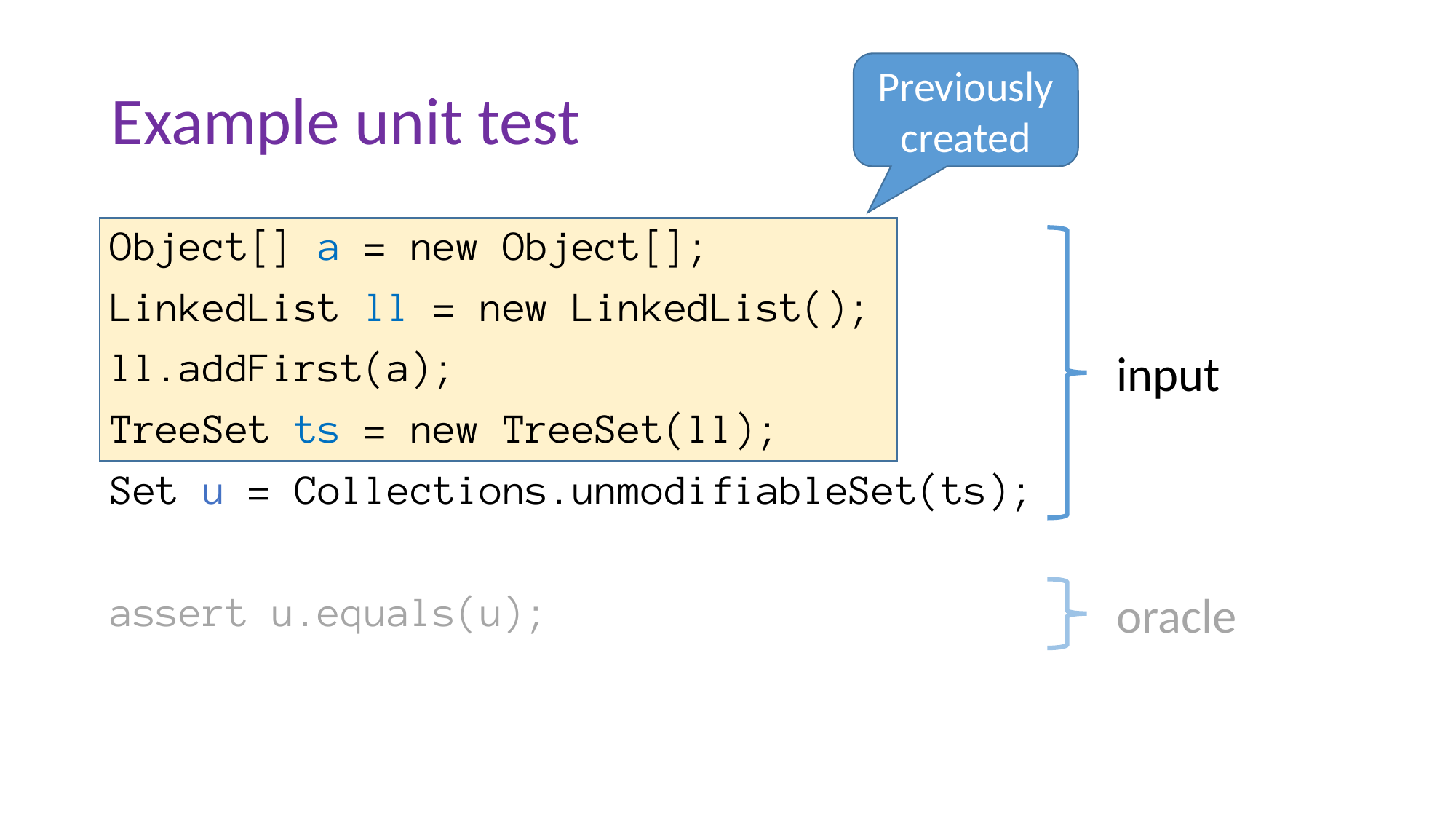

# Example unit test
Previously created

Object[] a = new Object[];
LinkedList ll = new LinkedList();
ll.addFirst(a);
TreeSet ts = new TreeSet(ll);
Set u = Collections.unmodifiableSet(ts);

assert u.equals(u);

input

oracle